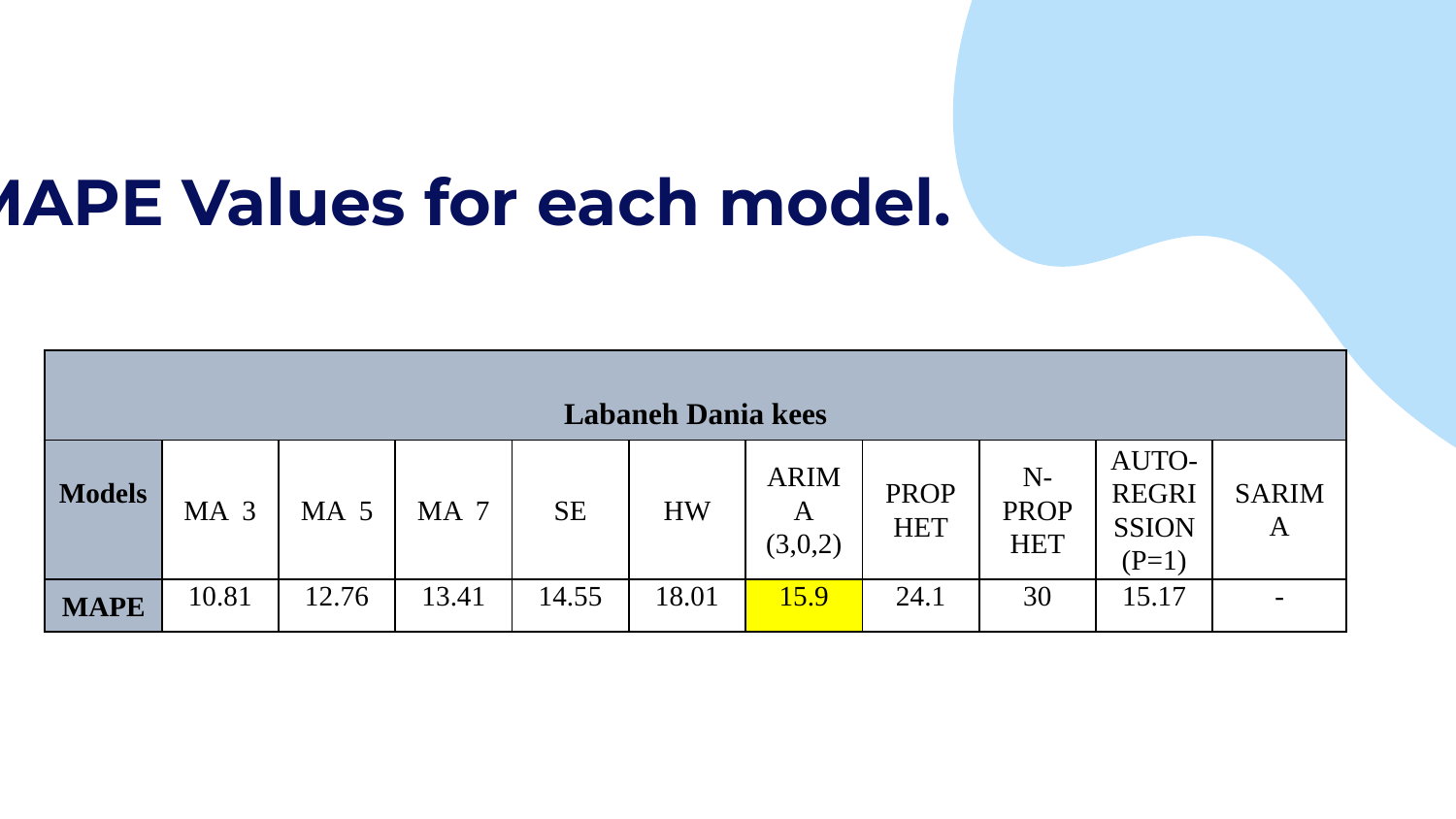

# MAPE Values for each model.
| Labaneh Dania kees |  |  |  |  |  |  |  |  |  |  |
| --- | --- | --- | --- | --- | --- | --- | --- | --- | --- | --- |
| Models | MA 3 | MA 5 | MA 7 | SE | HW | ARIMA (3,0,2) | PROPHET | N-PROPHET | AUTO-REGRISSION (P=1) | SARIMA |
| MAPE | 10.81 | 12.76 | 13.41 | 14.55 | 18.01 | 15.9 | 24.1 | 30 | 15.17 | - |